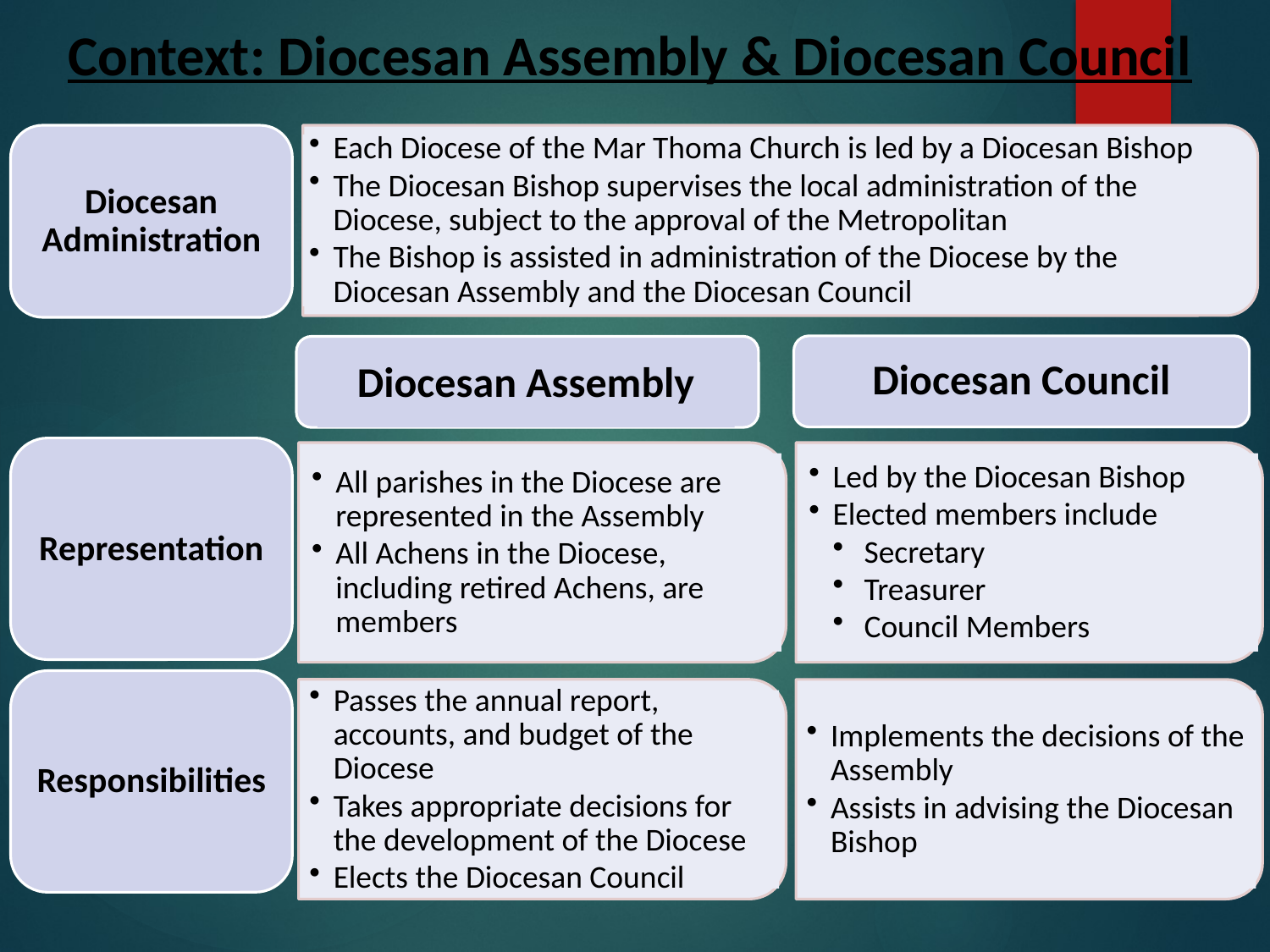

Context: Diocesan Assembly & Diocesan Council

Each Diocese of the Mar Thoma Church is led by a Diocesan Bishop
The Diocesan Bishop supervises the local administration of the Diocese, subject to the approval of the Metropolitan
The Bishop is assisted in administration of the Diocese by the Diocesan Assembly and the Diocesan Council

Diocesan Administration

Diocesan Council

Diocesan Assembly

Representation

All parishes in the Diocese are represented in the Assembly
All Achens in the Diocese, including retired Achens, are members

Led by the Diocesan Bishop
Elected members include
 Secretary
 Treasurer
 Council Members

Responsibilities

Passes the annual report, accounts, and budget of the Diocese
Takes appropriate decisions for the development of the Diocese
Elects the Diocesan Council

Implements the decisions of the Assembly
Assists in advising the Diocesan Bishop